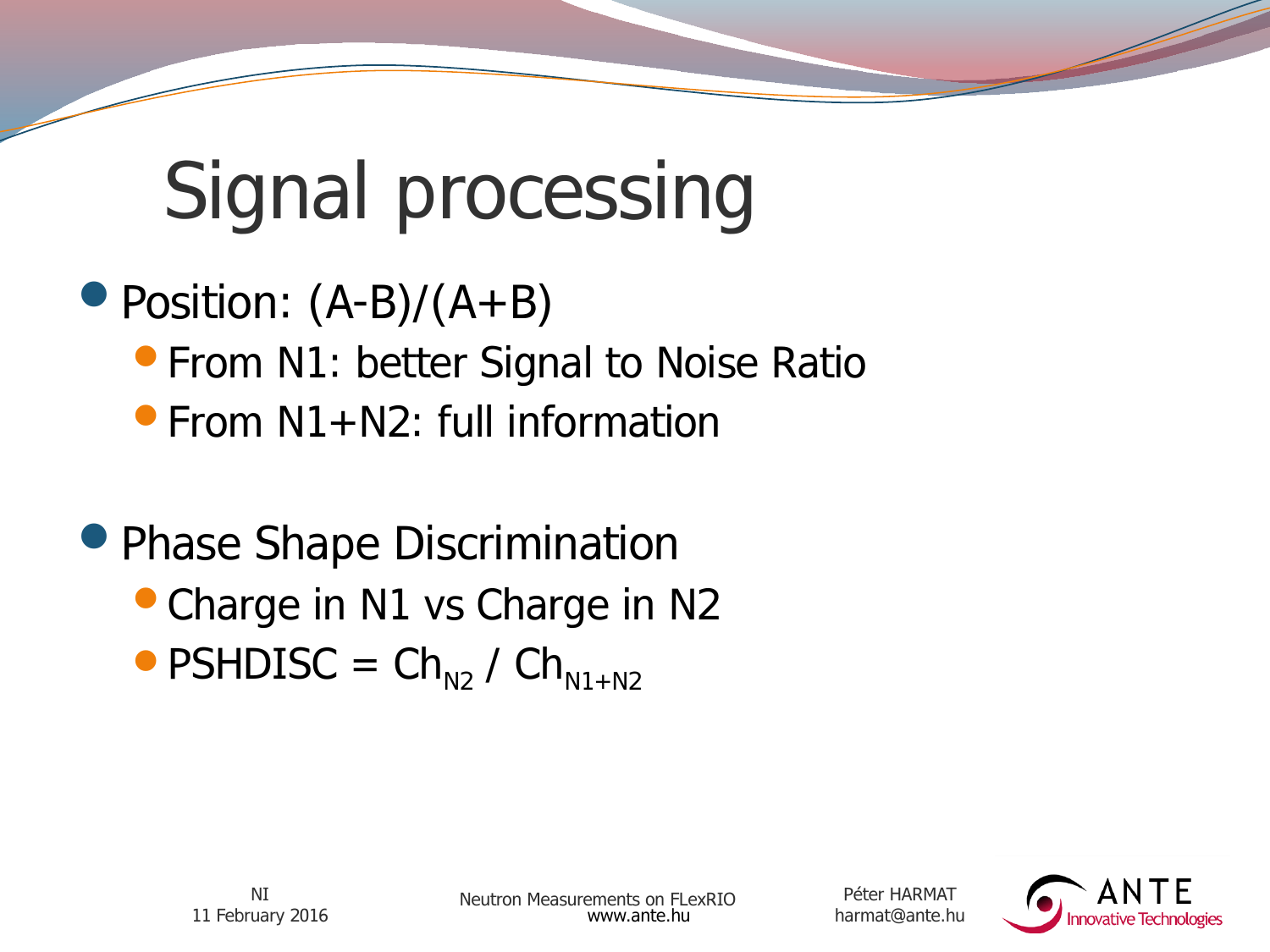

# Signal processing
Position: (A-B)/(A+B)
From N1: better Signal to Noise Ratio
From N1+N2: full information

Phase Shape Discrimination
Charge in N1 vs Charge in N2
PSHDISC = ChN2 / ChN1+N2